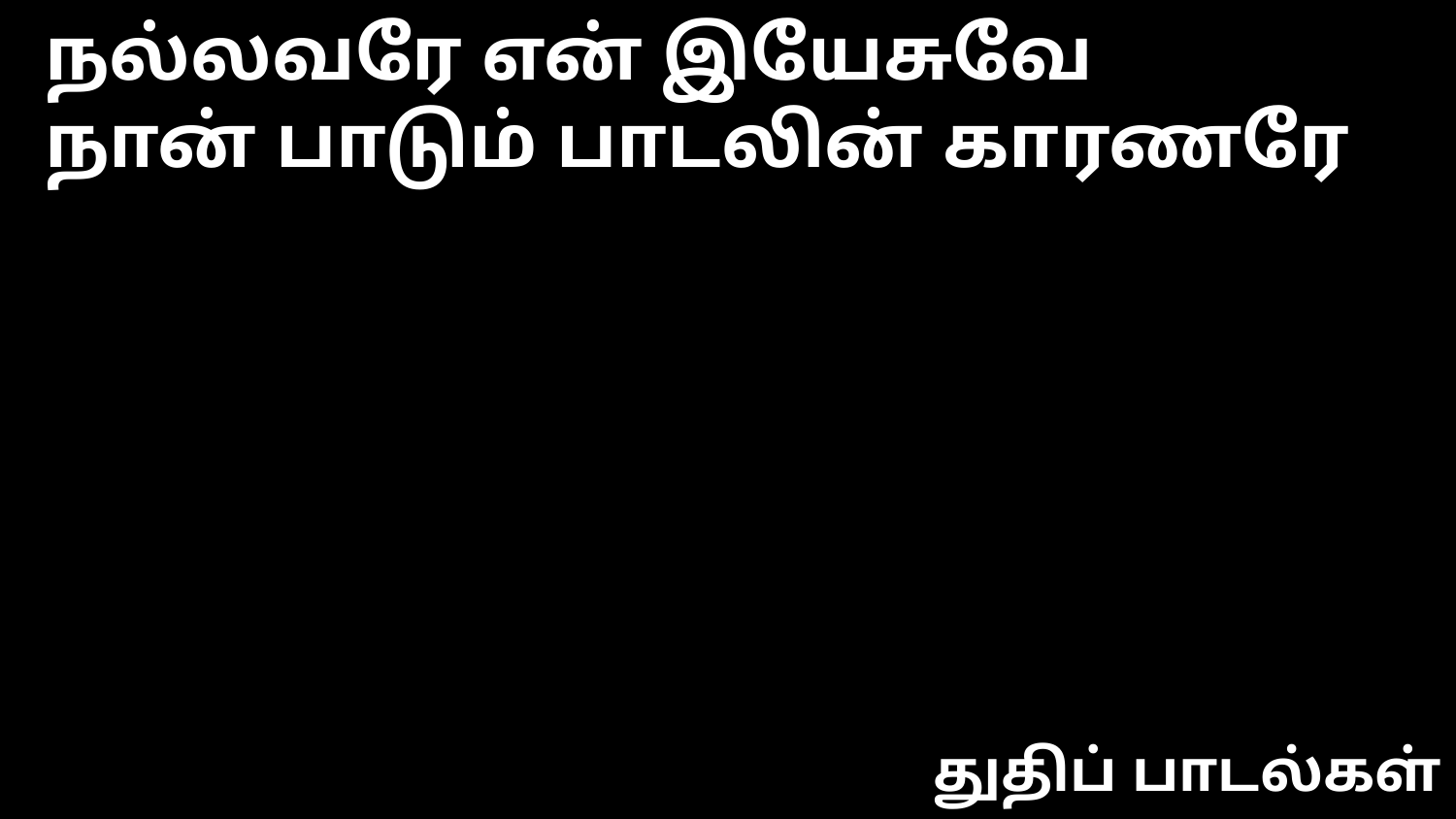

நல்லவரே என் இயேசுவே
நான் பாடும் பாடலின் காரணரே

துதிப் பாடல்கள்